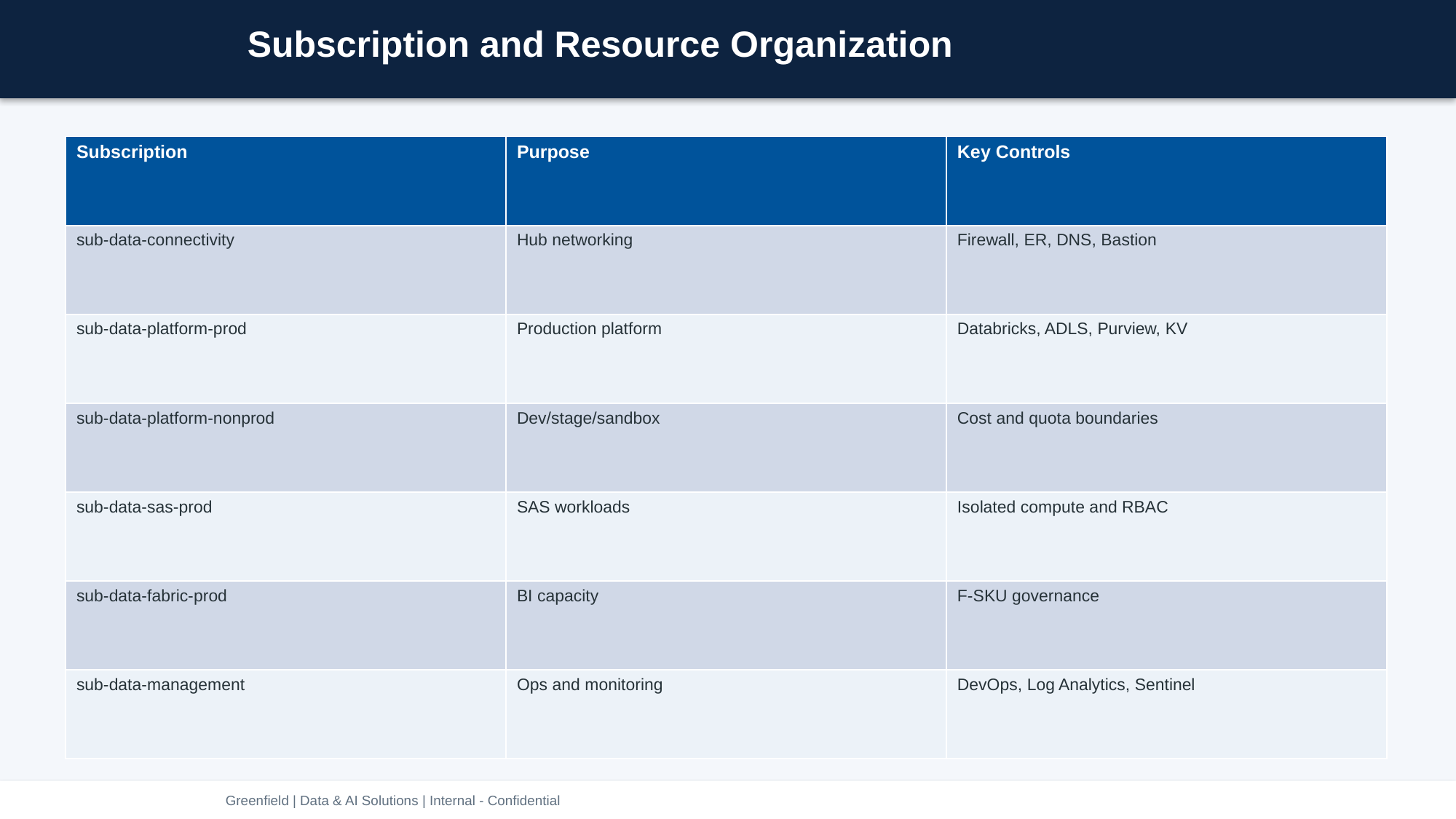

Subscription and Resource Organization
| Subscription | Purpose | Key Controls |
| --- | --- | --- |
| sub-data-connectivity | Hub networking | Firewall, ER, DNS, Bastion |
| sub-data-platform-prod | Production platform | Databricks, ADLS, Purview, KV |
| sub-data-platform-nonprod | Dev/stage/sandbox | Cost and quota boundaries |
| sub-data-sas-prod | SAS workloads | Isolated compute and RBAC |
| sub-data-fabric-prod | BI capacity | F-SKU governance |
| sub-data-management | Ops and monitoring | DevOps, Log Analytics, Sentinel |

Greenfield | Data & AI Solutions | Internal - Confidential